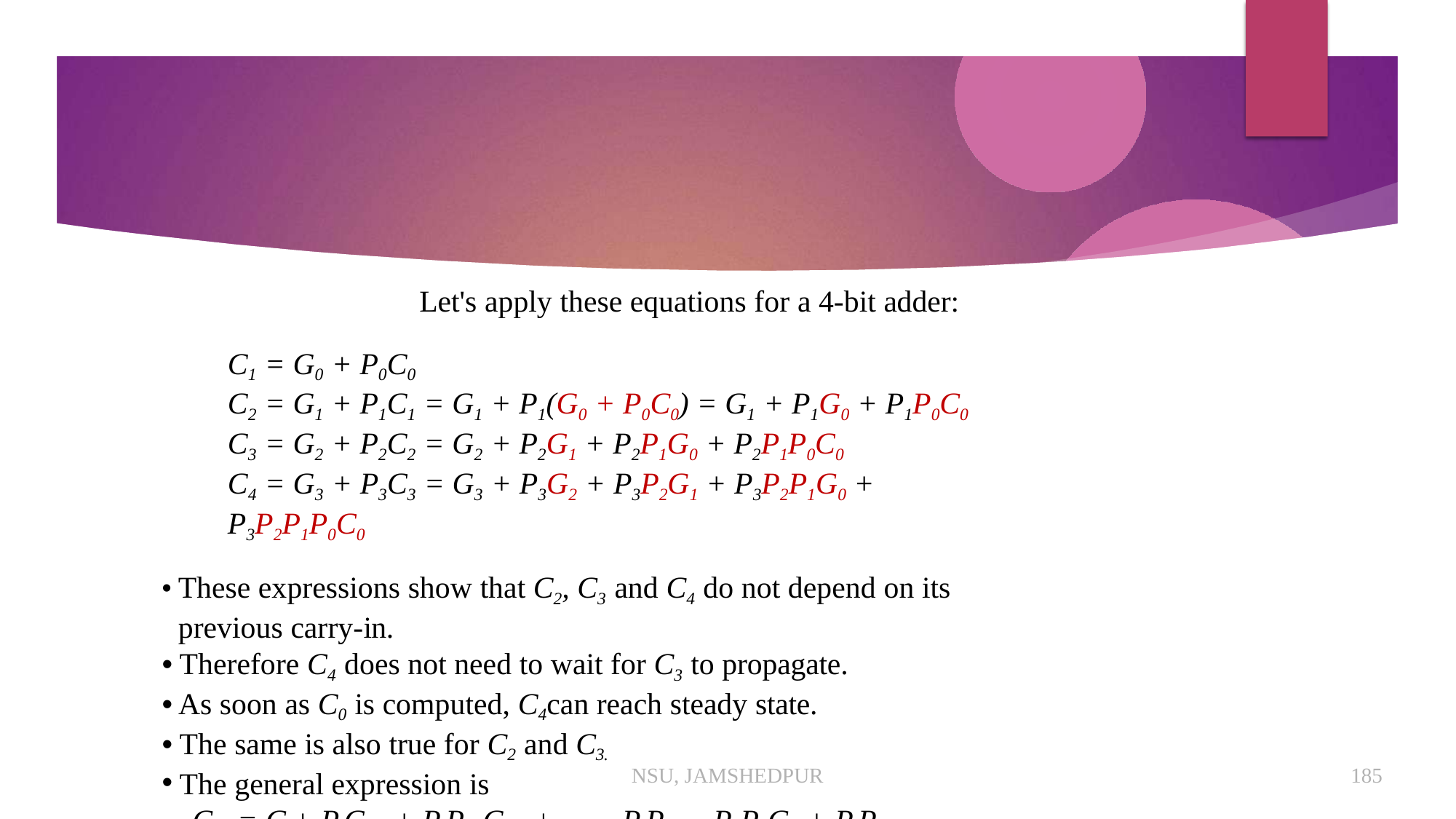

Let's apply these equations for a 4-bit adder:
C1 = G0 + P0C0
C2 = G1 + P1C1 = G1 + P1(G0 + P0C0) = G1 + P1G0 + P1P0C0 C3 = G2 + P2C2 = G2 + P2G1 + P2P1G0 + P2P1P0C0
C4 = G3 + P3C3 = G3 + P3G2 + P3P2G1 + P3P2P1G0 + P3P2P1P0C0
These expressions show that C2, C3 and C4 do not depend on its previous carry-in.
Therefore C4 does not need to wait for C3 to propagate.
As soon as C0 is computed, C4can reach steady state.
The same is also true for C2 and C3.
The general expression is
Ci+1= Gi+ PiGi-1 + PiPi-1Gi-2 + ....... PiPi-1....P2P1G0 + PiPi-1 .... P1P0C0.
This is a two level circuit
NSU, JAMSHEDPUR
185